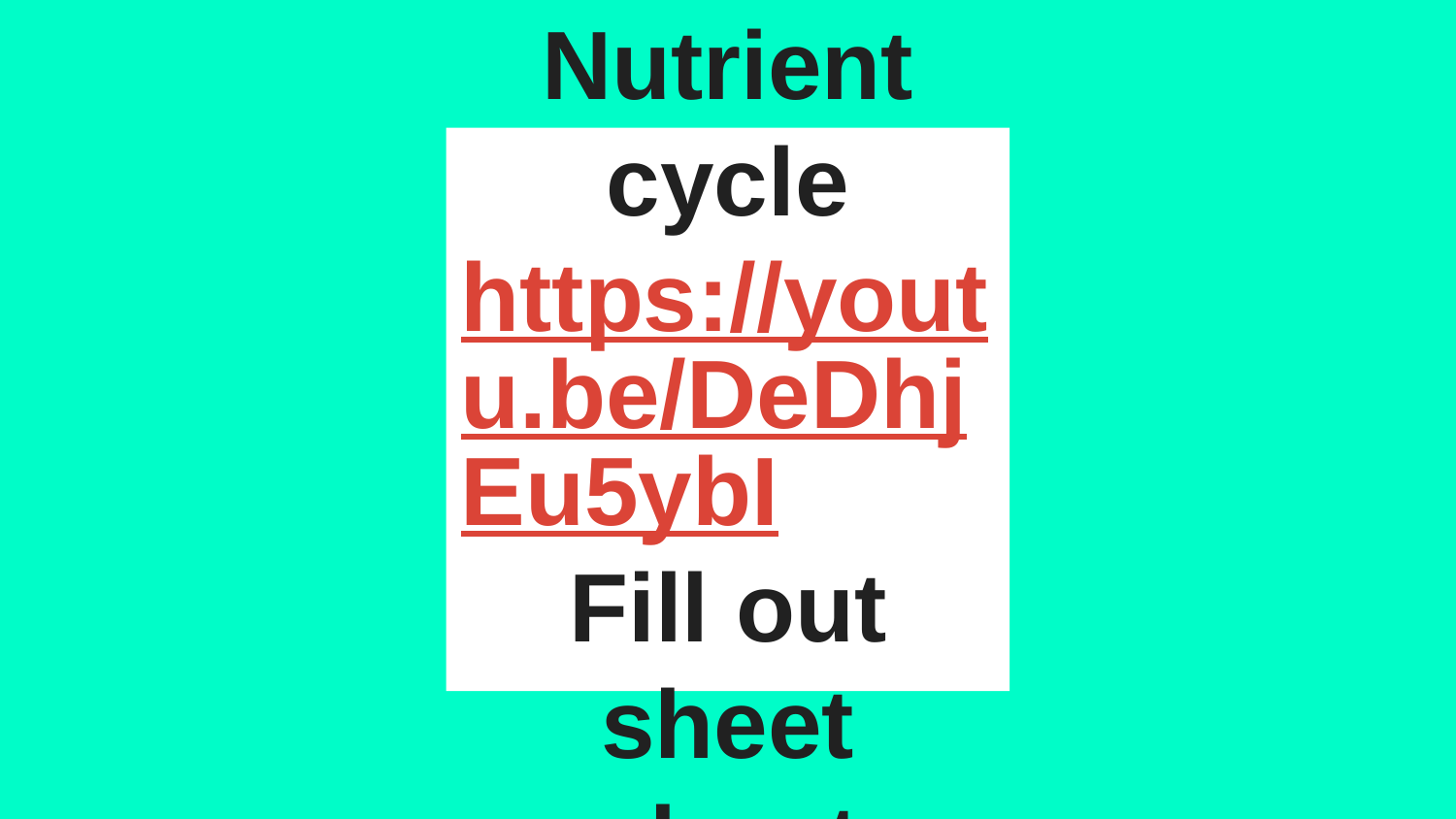

# May 10th
 levels of the forest
Nutrient cycle
https://youtu.be/DeDhjEu5ybI
Fill out sheet about levels
Photosynthesis